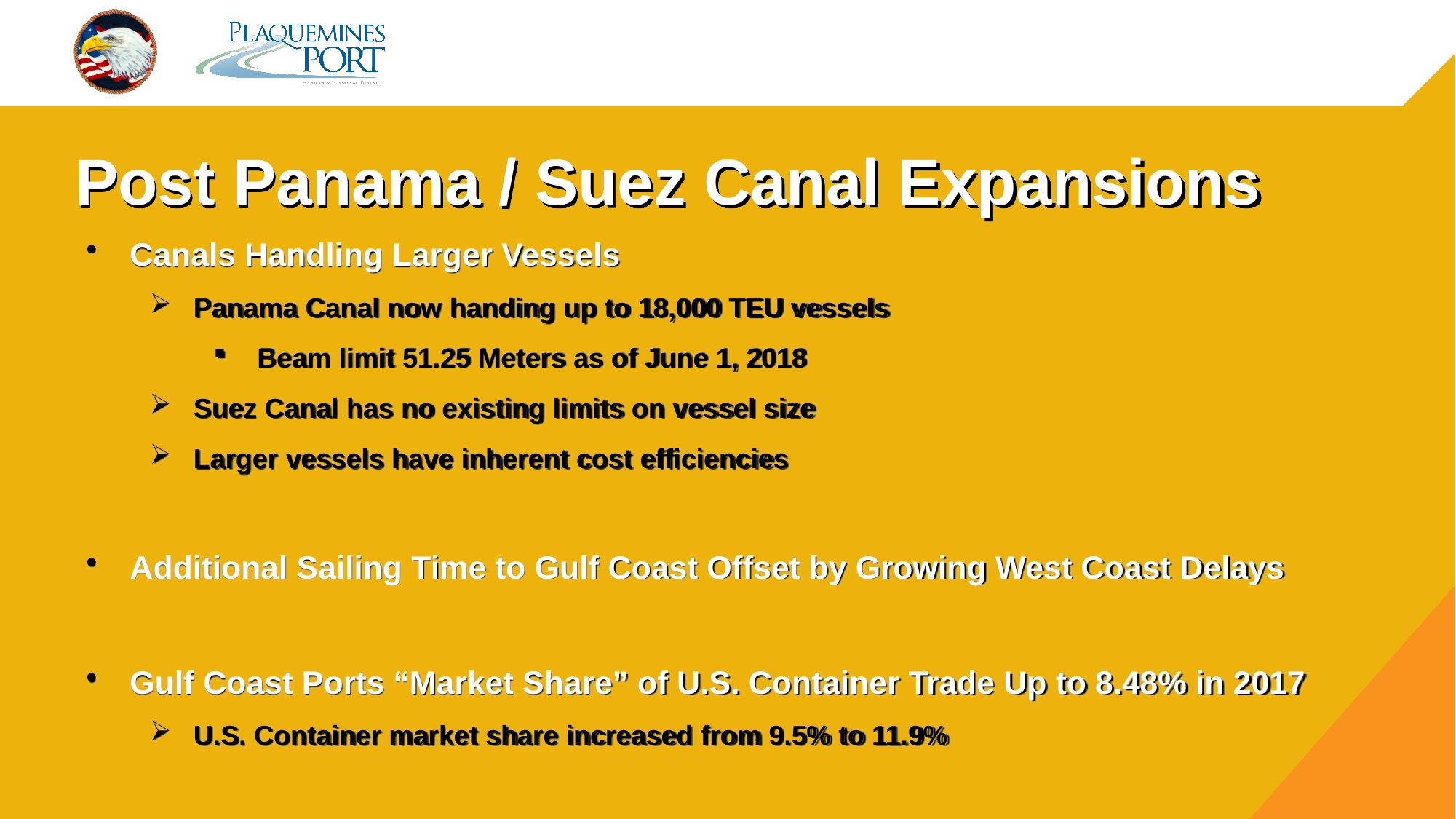

# Post Panama / Suez Canal Expansions
Canals Handling Larger Vessels
Panama Canal now handing up to 18,000 TEU vessels
Beam limit 51.25 Meters as of June 1, 2018
Suez Canal has no existing limits on vessel size
Larger vessels have inherent cost efficiencies

Additional Sailing Time to Gulf Coast Offset by Growing West Coast Delays

Gulf Coast Ports “Market Share” of U.S. Container Trade Up to 8.48% in 2017
U.S. Container market share increased from 9.5% to 11.9%